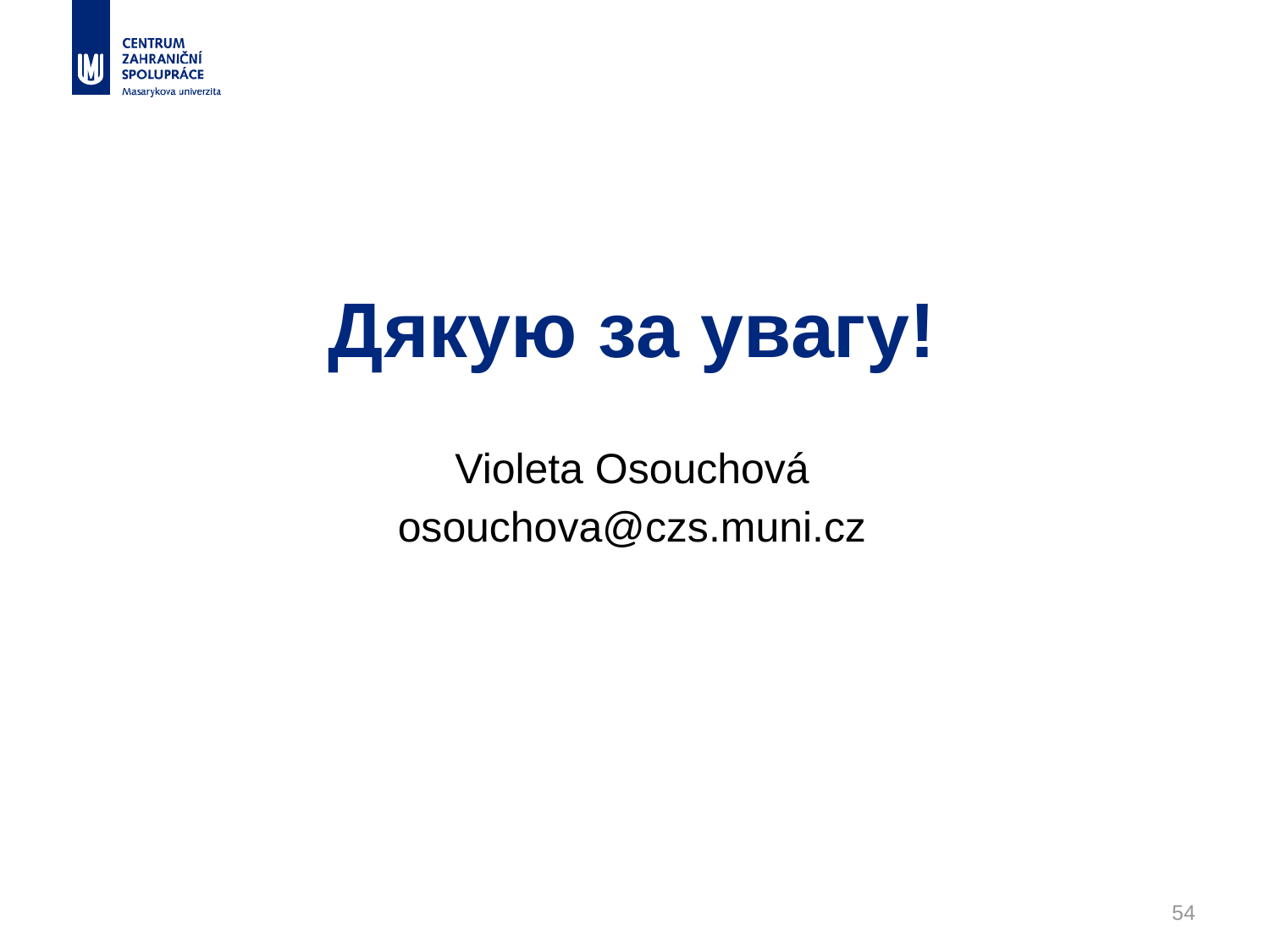

Дякую за увагу!

Violeta Osouchová
osouchova@czs.muni.cz
54